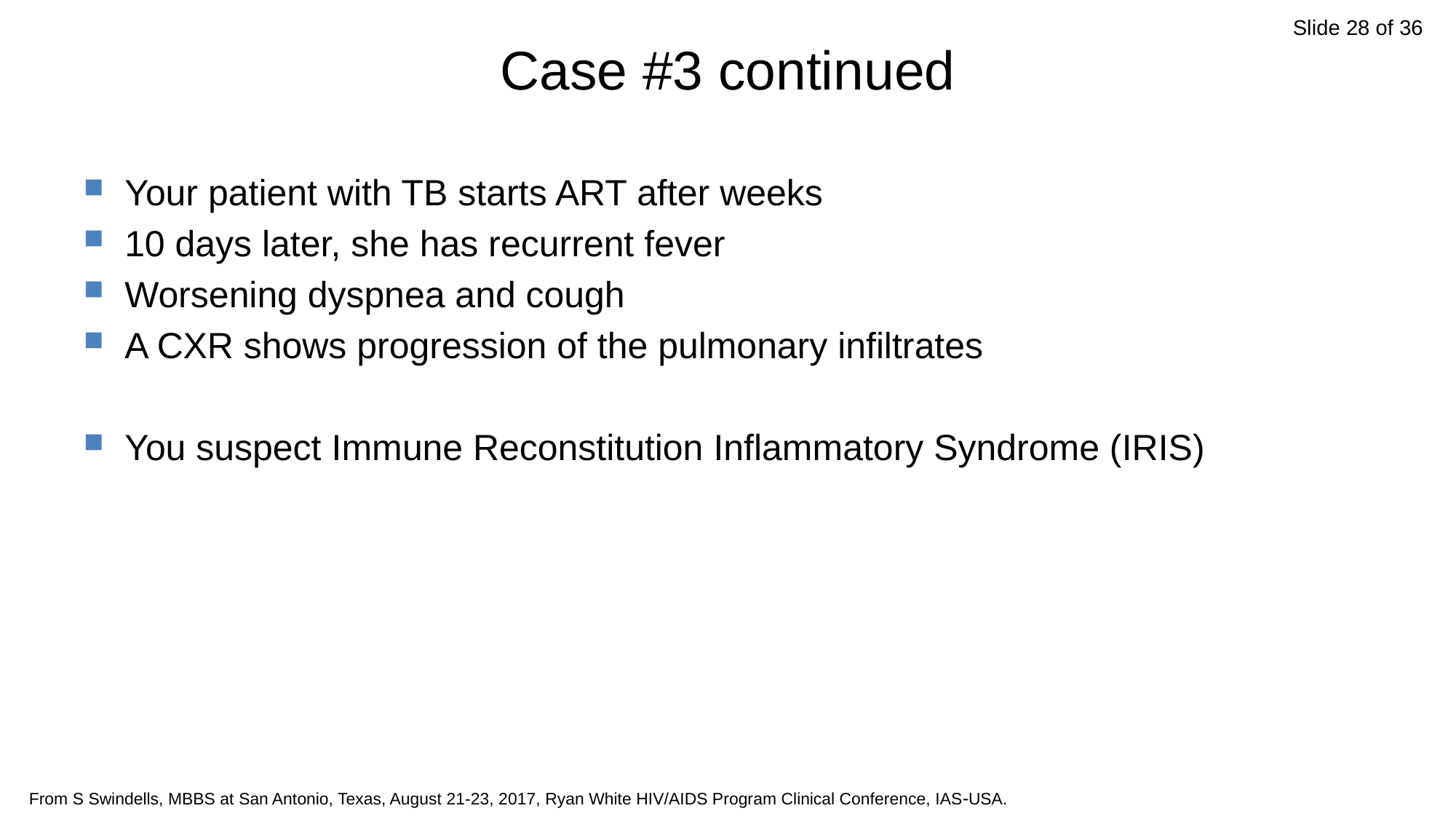

# Case #3 continued
Slide 28 of 36
Your patient with TB starts ART after weeks
10 days later, she has recurrent fever
Worsening dyspnea and cough
A CXR shows progression of the pulmonary infiltrates

You suspect Immune Reconstitution Inflammatory Syndrome (IRIS)